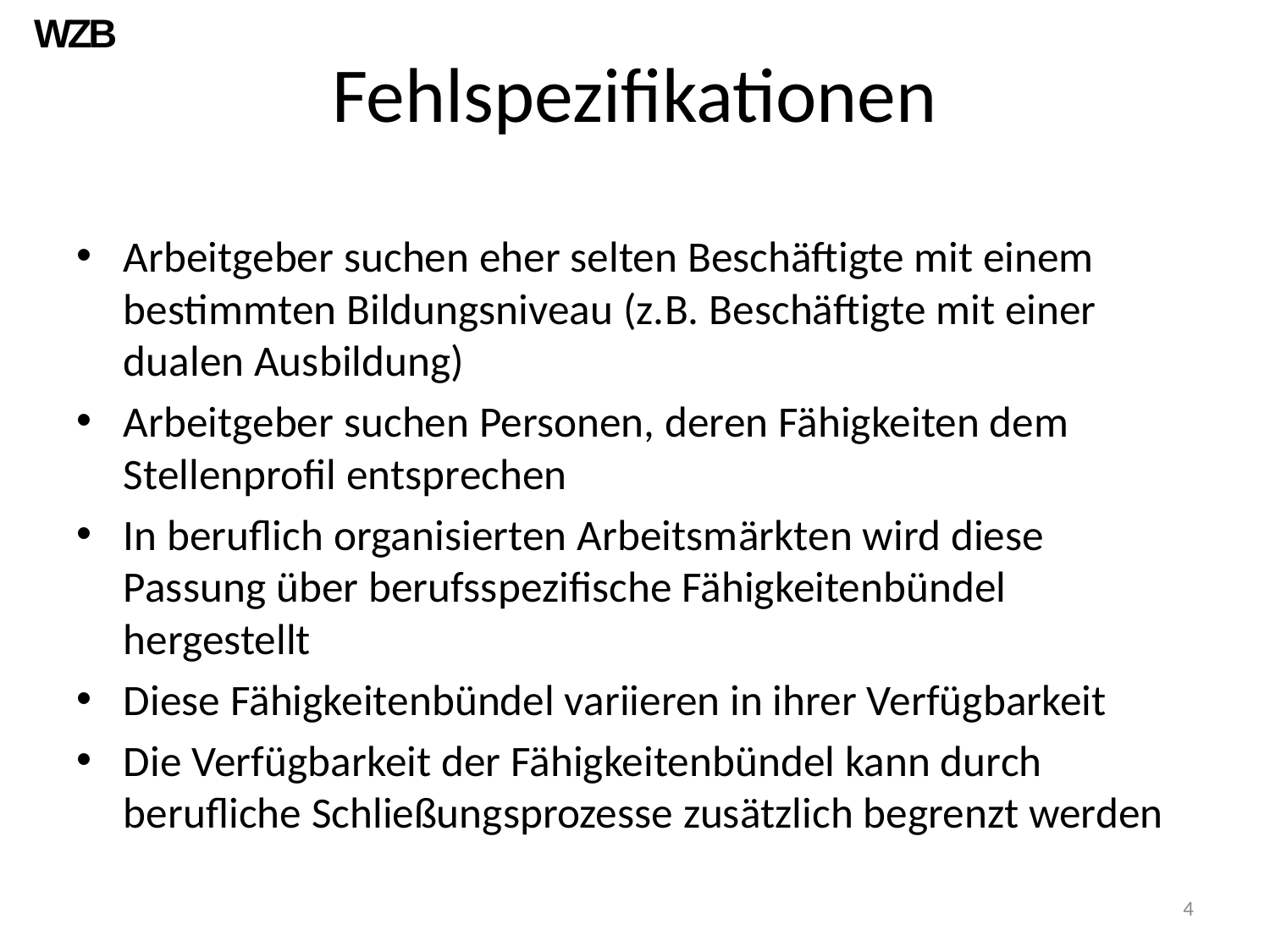

# Fehlspezifikationen
Arbeitgeber suchen eher selten Beschäftigte mit einem bestimmten Bildungsniveau (z.B. Beschäftigte mit einer dualen Ausbildung)
Arbeitgeber suchen Personen, deren Fähigkeiten dem Stellenprofil entsprechen
In beruflich organisierten Arbeitsmärkten wird diese Passung über berufsspezifische Fähigkeitenbündel hergestellt
Diese Fähigkeitenbündel variieren in ihrer Verfügbarkeit
Die Verfügbarkeit der Fähigkeitenbündel kann durch berufliche Schließungsprozesse zusätzlich begrenzt werden
4